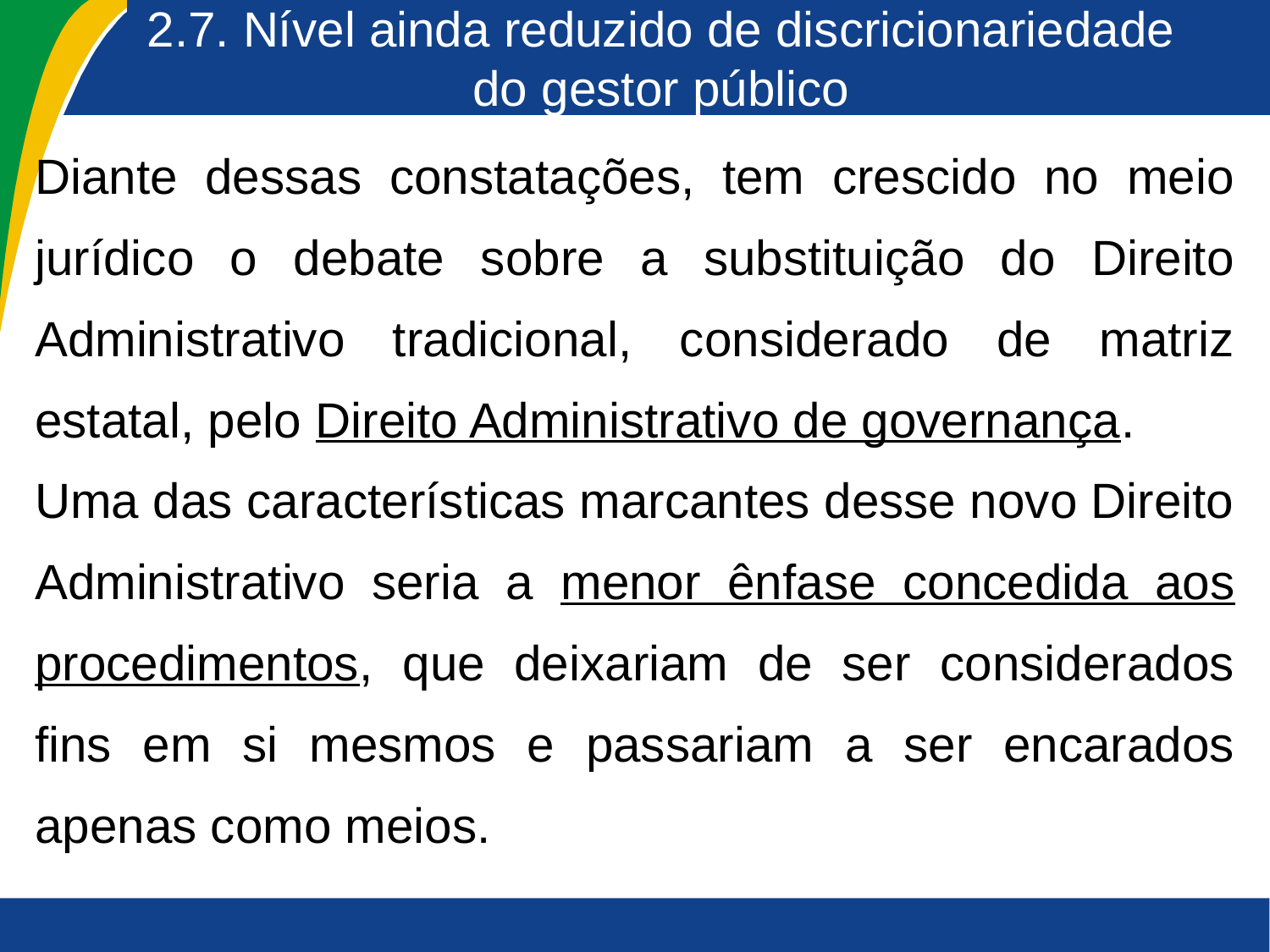

# 2.7. Nível ainda reduzido de discricionariedade do gestor público
Diante dessas constatações, tem crescido no meio jurídico o debate sobre a substituição do Direito Administrativo tradicional, considerado de matriz estatal, pelo Direito Administrativo de governança.
Uma das características marcantes desse novo Direito Administrativo seria a menor ênfase concedida aos procedimentos, que deixariam de ser considerados fins em si mesmos e passariam a ser encarados apenas como meios.